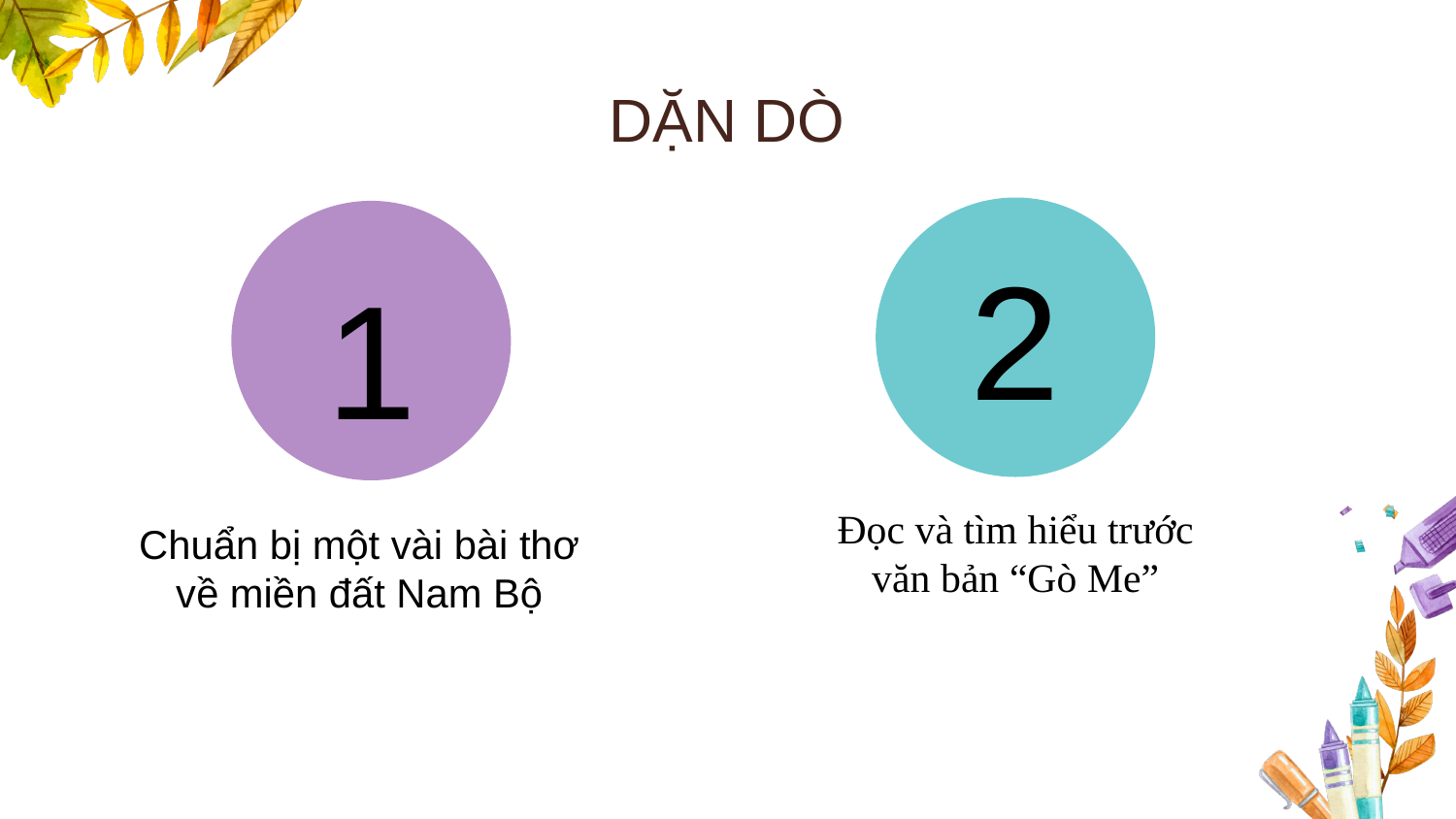

# DẶN DÒ

2
1
Đọc và tìm hiểu trước văn bản “Gò Me”
Chuẩn bị một vài bài thơ về miền đất Nam Bộ